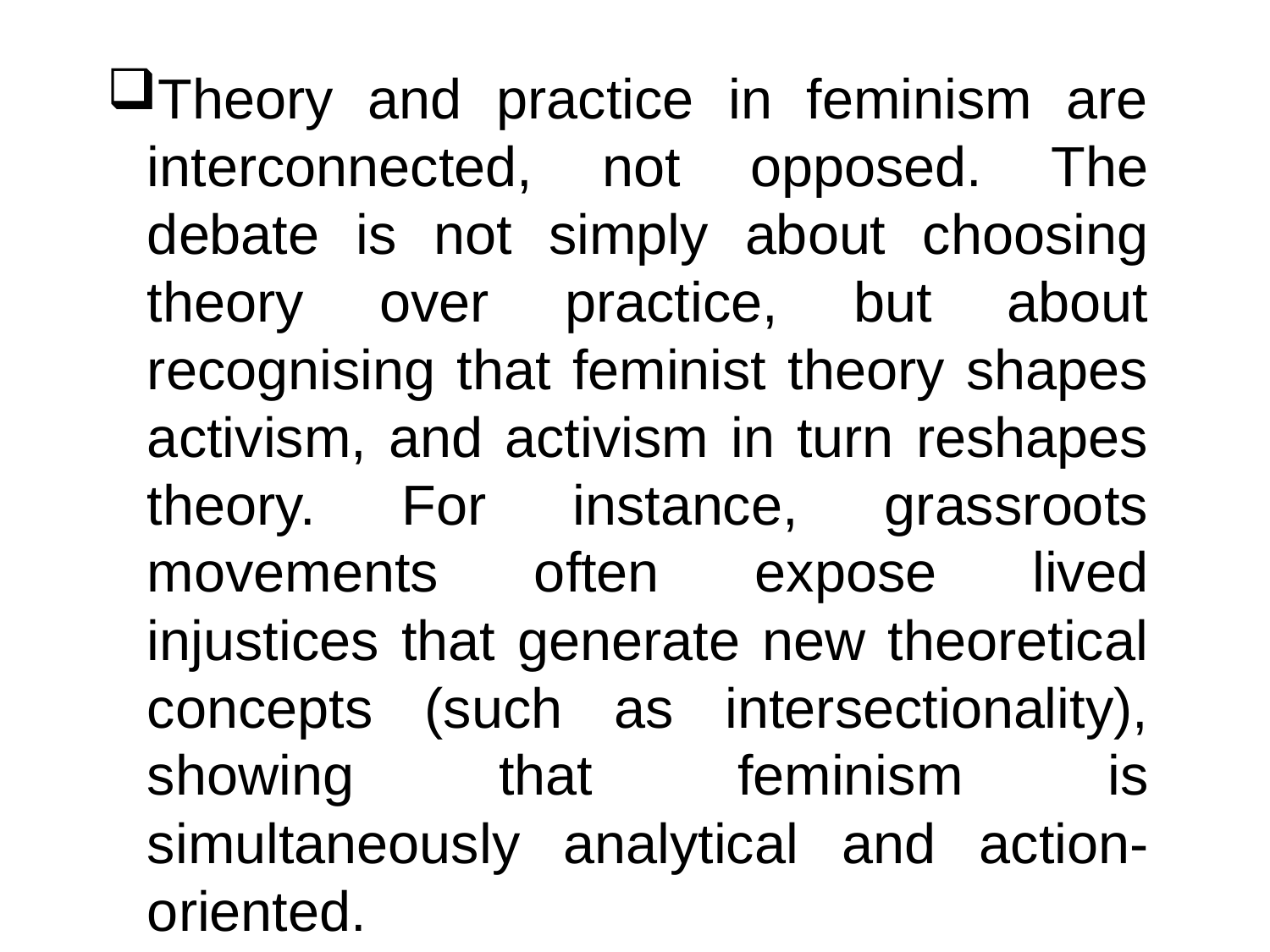

Theory and practice in feminism are interconnected, not opposed. The debate is not simply about choosing theory over practice, but about recognising that feminist theory shapes activism, and activism in turn reshapes theory. For instance, grassroots movements often expose lived injustices that generate new theoretical concepts (such as intersectionality), showing that feminism is simultaneously analytical and action-oriented.